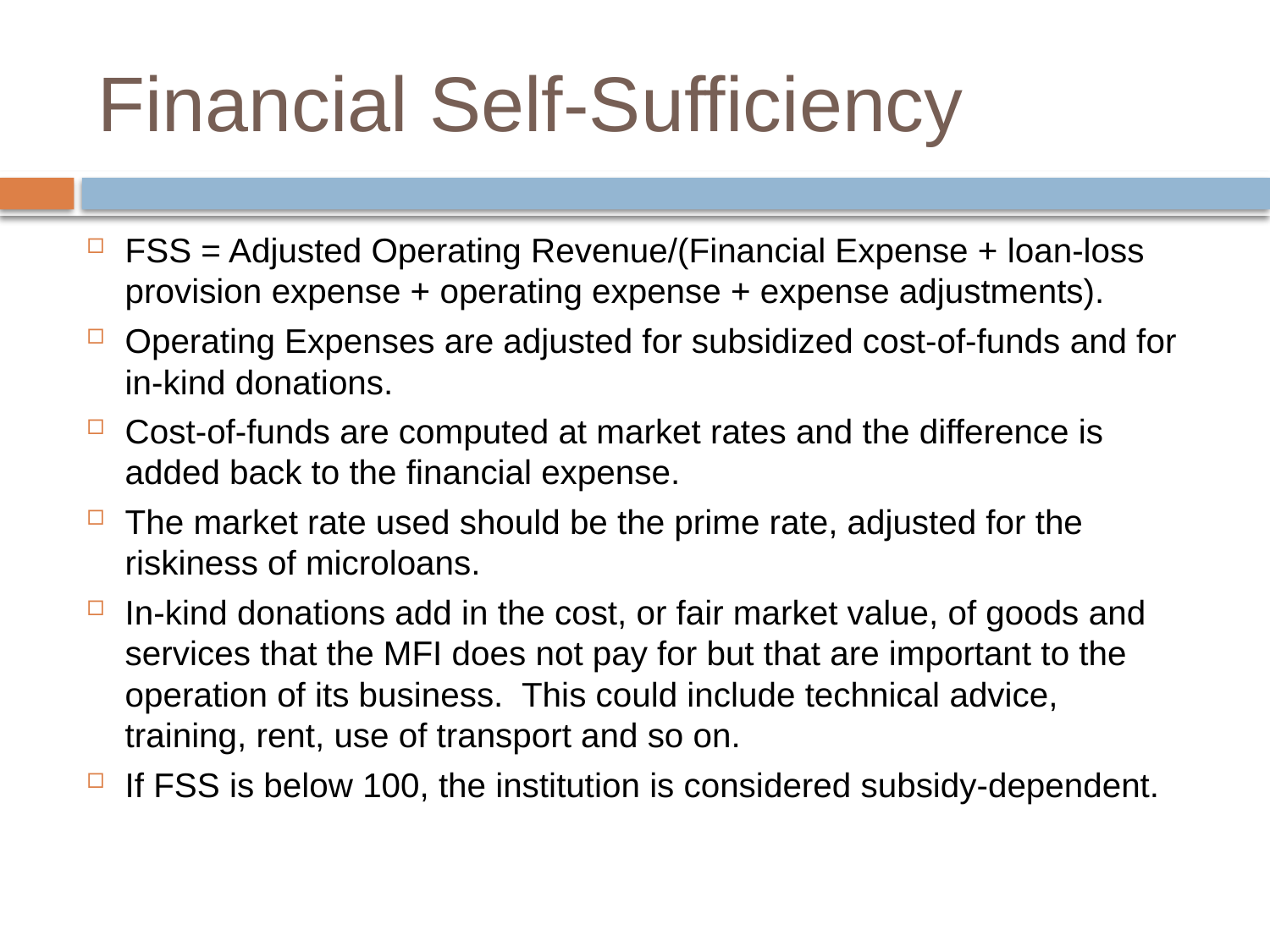

# Financial Self-Sufficiency
FSS = Adjusted Operating Revenue/(Financial Expense + loan-loss provision expense + operating expense + expense adjustments).
Operating Expenses are adjusted for subsidized cost-of-funds and for in-kind donations.
Cost-of-funds are computed at market rates and the difference is added back to the financial expense.
The market rate used should be the prime rate, adjusted for the riskiness of microloans.
In-kind donations add in the cost, or fair market value, of goods and services that the MFI does not pay for but that are important to the operation of its business.  This could include technical advice, training, rent, use of transport and so on.
If FSS is below 100, the institution is considered subsidy-dependent.